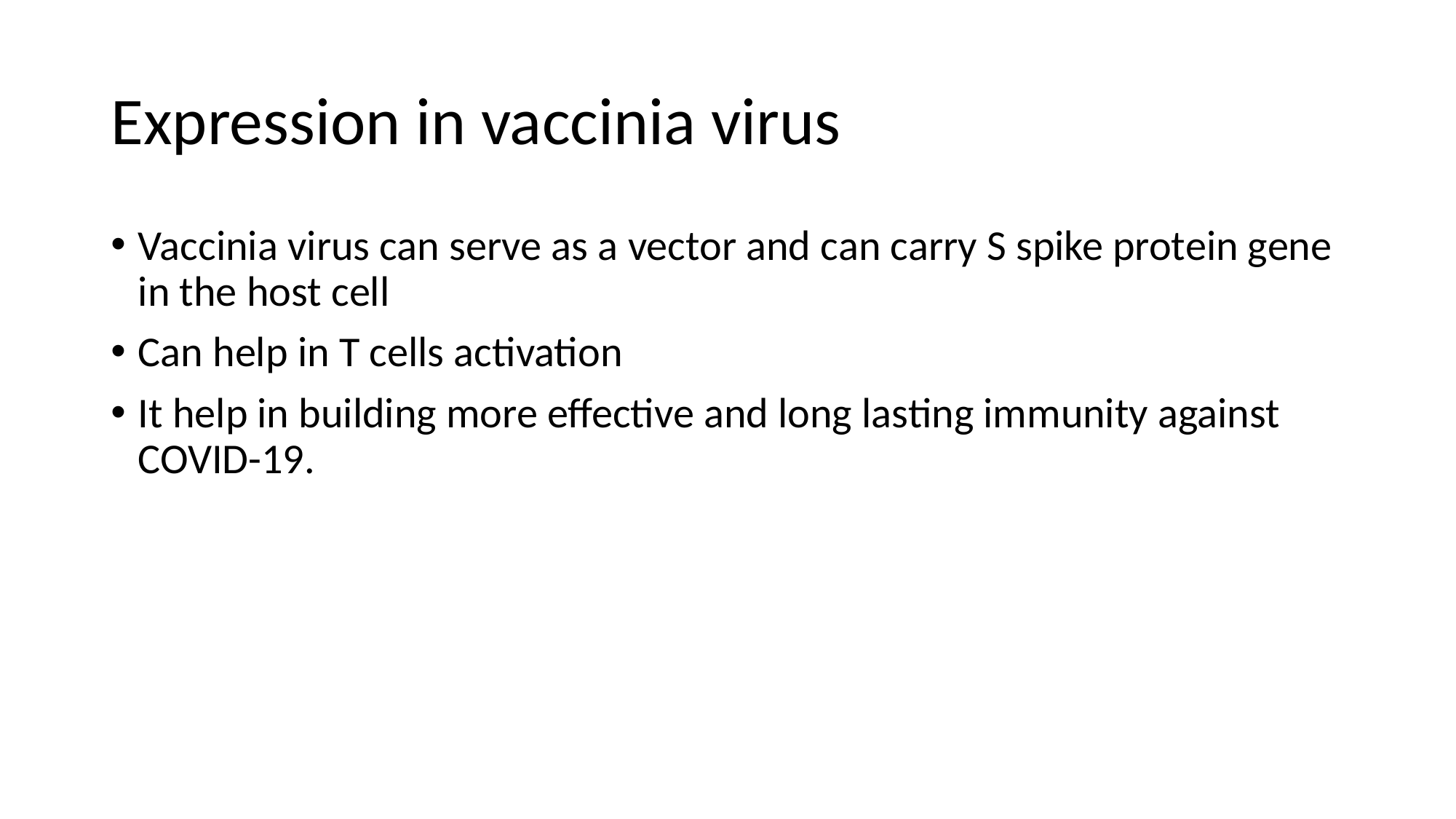

# Expression in vaccinia virus
Vaccinia virus can serve as a vector and can carry S spike protein gene in the host cell
Can help in T cells activation
It help in building more effective and long lasting immunity against COVID-19.